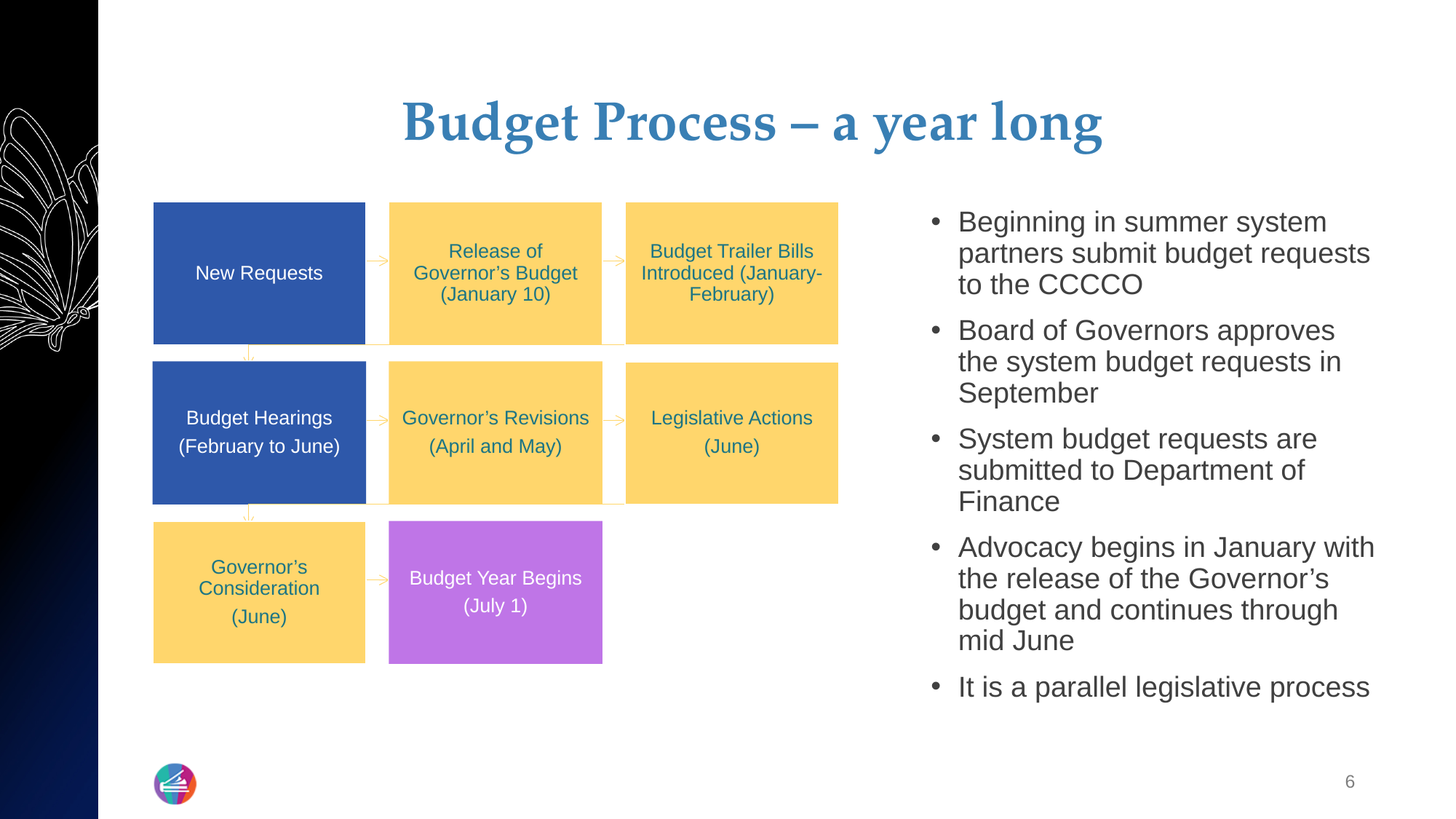

# Budget Process – a year long

New Requests

Release of Governor’s Budget
(January 10)

Budget Trailer Bills Introduced (January-February)
Beginning in summer system partners submit budget requests to the CCCCO
Board of Governors approves the system budget requests in September
System budget requests are submitted to Department of Finance
Advocacy begins in January with the release of the Governor’s budget and continues through mid June
It is a parallel legislative process

Budget Hearings
(February to June)

Governor’s Revisions
(April and May)

Legislative Actions
(June)

Governor’s Consideration
(June)

Budget Year Begins
(July 1)

6